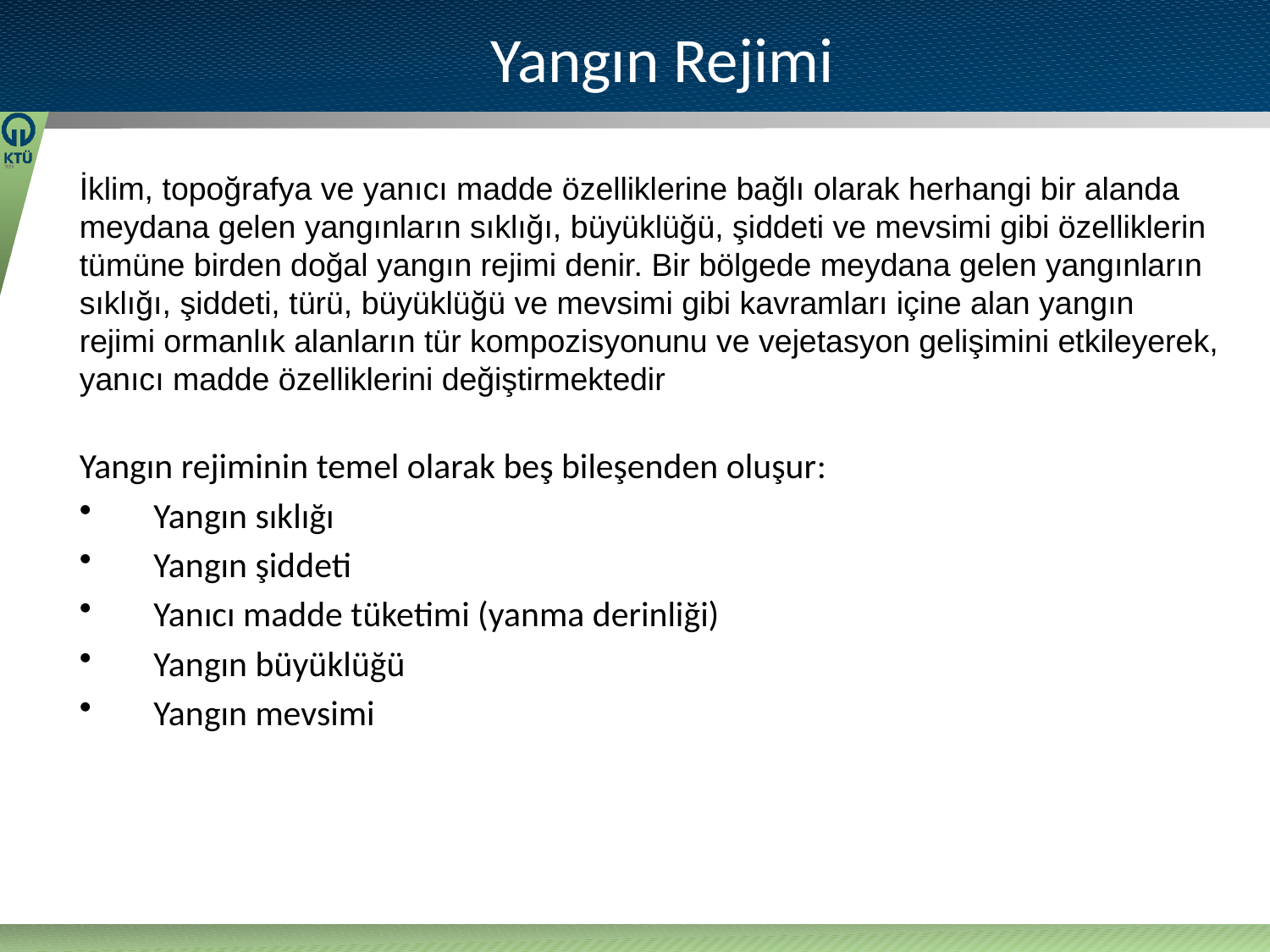

Yangın Rejimi
İklim, topoğrafya ve yanıcı madde özelliklerine bağlı olarak herhangi bir alanda meydana gelen yangınların sıklığı, büyüklüğü, şiddeti ve mevsimi gibi özelliklerin tümüne birden doğal yangın rejimi denir. Bir bölgede meydana gelen yangınların sıklığı, şiddeti, türü, büyüklüğü ve mevsimi gibi kavramları içine alan yangın rejimi ormanlık alanların tür kompozisyonunu ve vejetasyon gelişimini etkileyerek, yanıcı madde özelliklerini değiştirmektedir
Yangın rejiminin temel olarak beş bileşenden oluşur:
Yangın sıklığı
Yangın şiddeti
Yanıcı madde tüketimi (yanma derinliği)
Yangın büyüklüğü
Yangın mevsimi